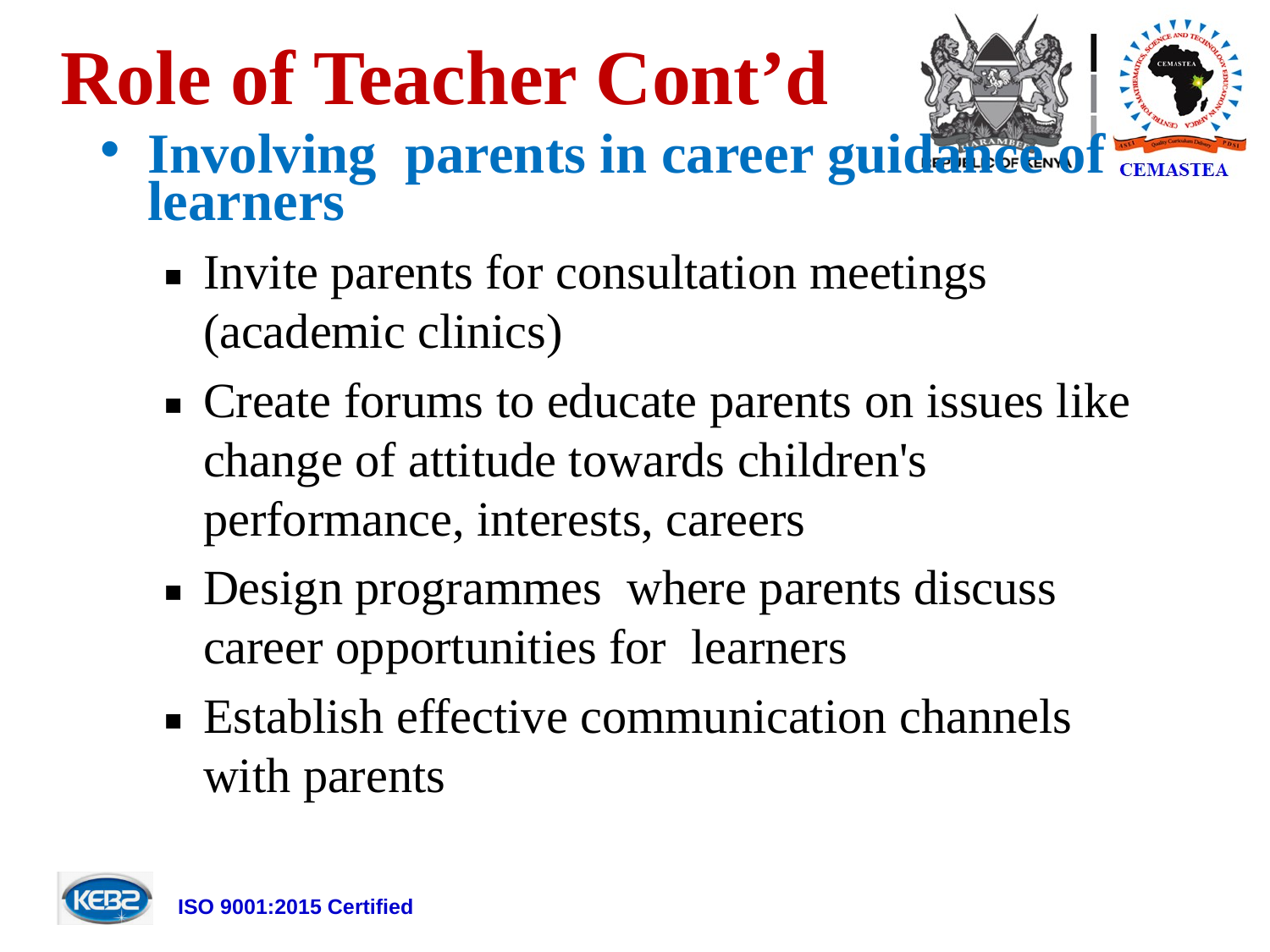

# Role of Teacher Cont’d
Involving  parents in career guidance of learners
Invite parents for consultation meetings (academic clinics)
Create forums to educate parents on issues like change of attitude towards children's performance, interests, careers
Design programmes  where parents discuss career opportunities for  learners
Establish effective communication channels with parents